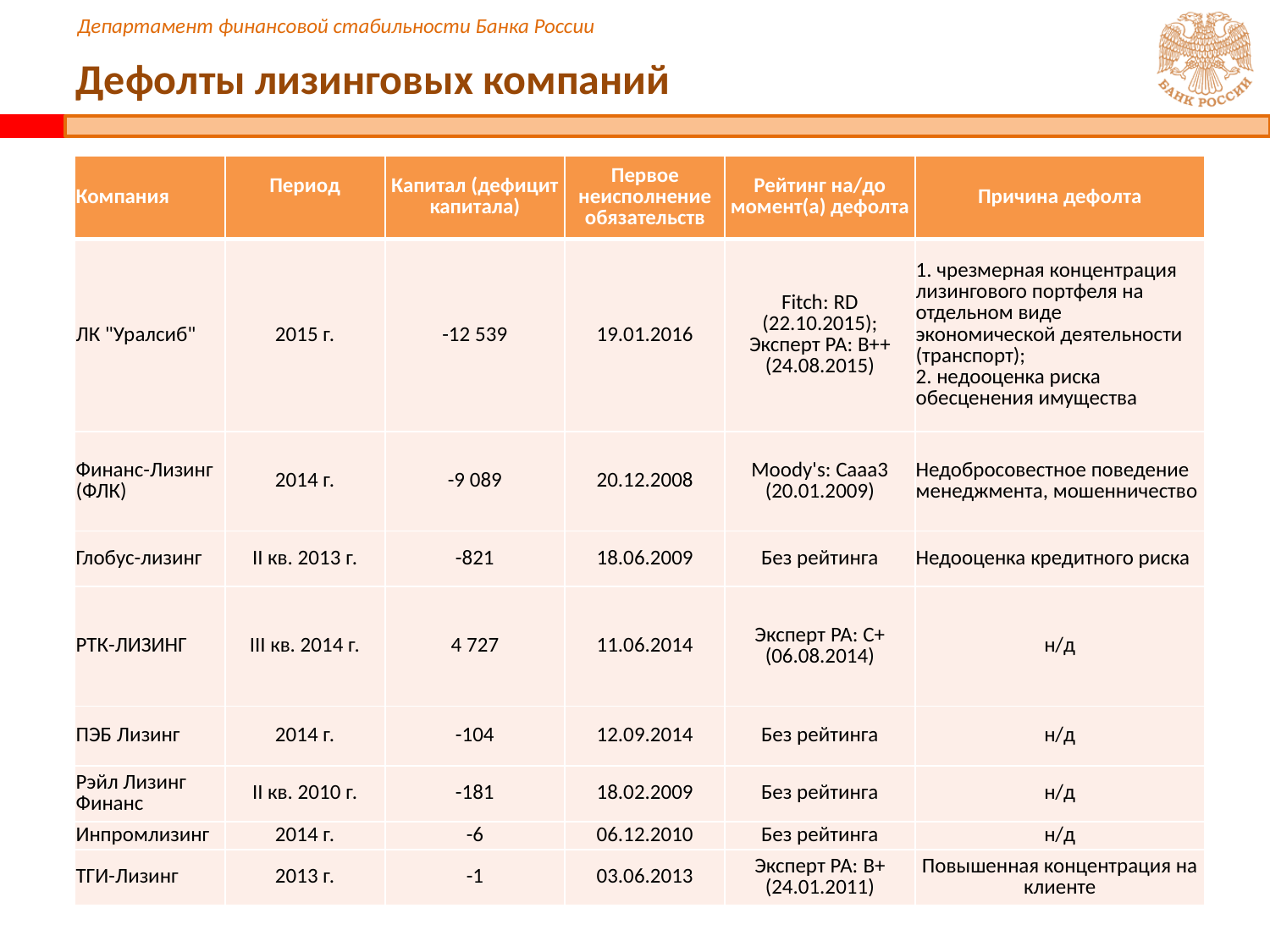

# Дефолты лизинговых компаний
| Компания | Период | Капитал (дефицит капитала) | Первое неисполнение обязательств | Рейтинг на/до момент(а) дефолта | Причина дефолта |
| --- | --- | --- | --- | --- | --- |
| ЛК "Уралсиб" | 2015 г. | -12 539 | 19.01.2016 | Fitch: RD (22.10.2015); Эксперт РА: B++ (24.08.2015) | 1. чрезмерная концентрация лизингового портфеля на отдельном виде экономической деятельности (транспорт); 2. недооценка риска обесценения имущества |
| Финанс-Лизинг (ФЛК) | 2014 г. | -9 089 | 20.12.2008 | Moody's: Caaa3 (20.01.2009) | Недобросовестное поведение менеджмента, мошенничество |
| Глобус-лизинг | II кв. 2013 г. | -821 | 18.06.2009 | Без рейтинга | Недооценка кредитного риска |
| РТК-ЛИЗИНГ | III кв. 2014 г. | 4 727 | 11.06.2014 | Эксперт РА: С+ (06.08.2014) | н/д |
| ПЭБ Лизинг | 2014 г. | -104 | 12.09.2014 | Без рейтинга | н/д |
| Рэйл Лизинг Финанс | II кв. 2010 г. | -181 | 18.02.2009 | Без рейтинга | н/д |
| Инпромлизинг | 2014 г. | -6 | 06.12.2010 | Без рейтинга | н/д |
| ТГИ-Лизинг | 2013 г. | -1 | 03.06.2013 | Эксперт РА: B+ (24.01.2011) | Повышенная концентрация на клиенте |